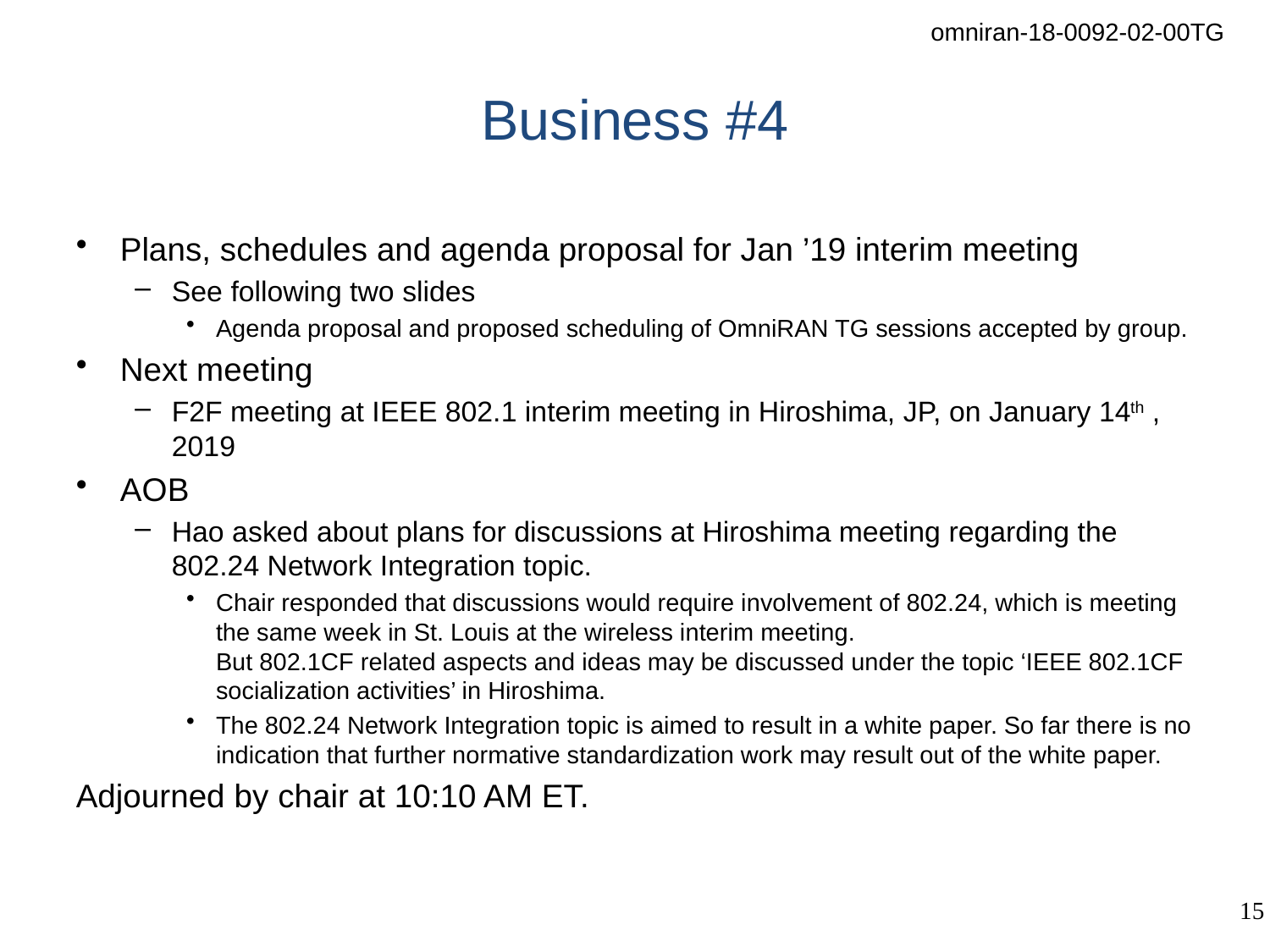

# Business #4
Plans, schedules and agenda proposal for Jan ’19 interim meeting
See following two slides
Agenda proposal and proposed scheduling of OmniRAN TG sessions accepted by group.
Next meeting
F2F meeting at IEEE 802.1 interim meeting in Hiroshima, JP, on January 14th , 2019
AOB
Hao asked about plans for discussions at Hiroshima meeting regarding the 802.24 Network Integration topic.
Chair responded that discussions would require involvement of 802.24, which is meeting the same week in St. Louis at the wireless interim meeting.
But 802.1CF related aspects and ideas may be discussed under the topic ‘IEEE 802.1CF socialization activities’ in Hiroshima.
The 802.24 Network Integration topic is aimed to result in a white paper. So far there is no indication that further normative standardization work may result out of the white paper.
Adjourned by chair at 10:10 AM ET.